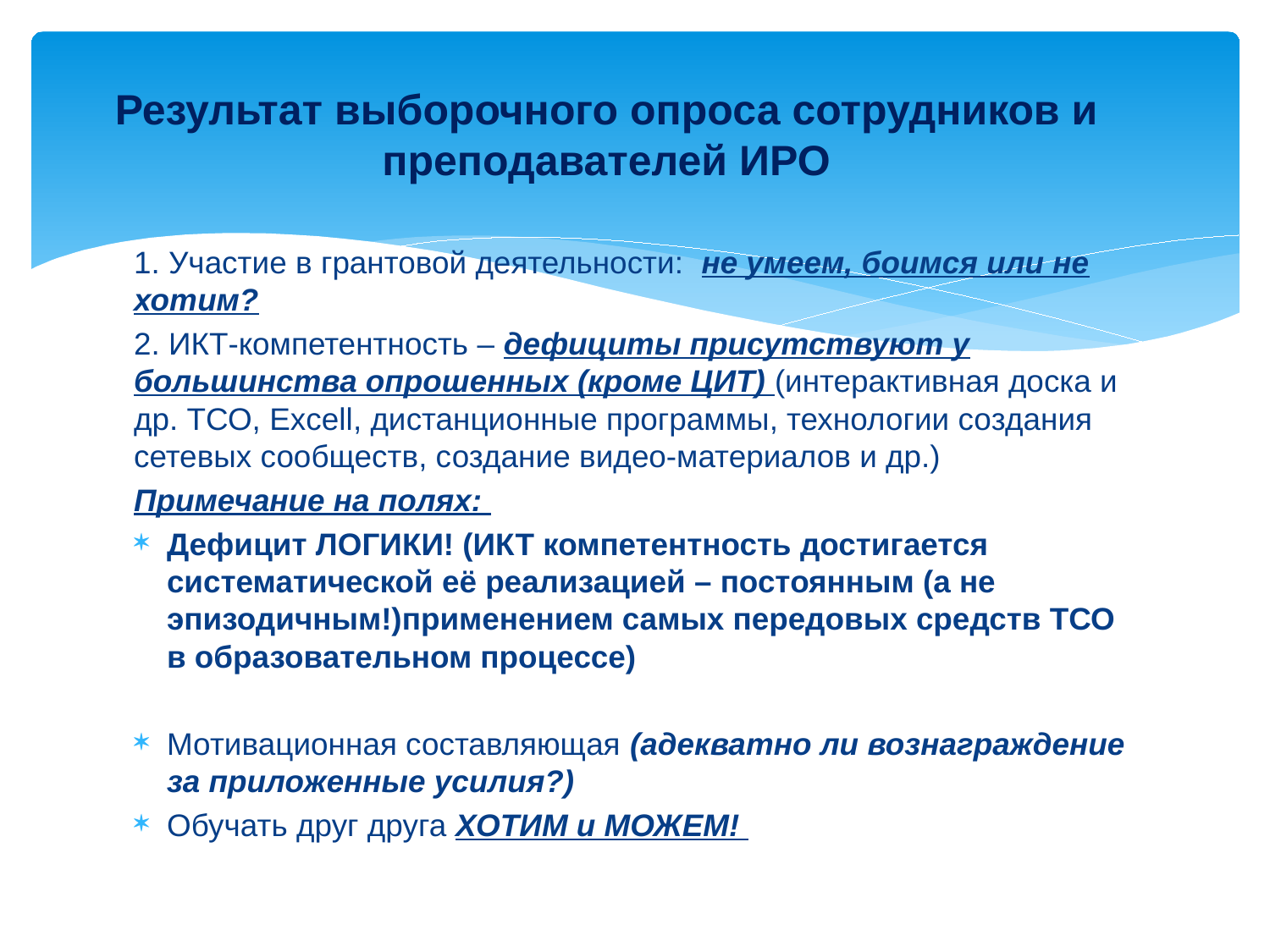

# Результат выборочного опроса сотрудников и преподавателей ИРО
1. Участие в грантовой деятельности:  не умеем, боимся или не хотим?
2. ИКТ-компетентность – дефициты присутствуют у большинства опрошенных (кроме ЦИТ) (интерактивная доска и др. ТСО, Excell, дистанционные программы, технологии создания сетевых сообществ, создание видео-материалов и др.)
Примечание на полях:
Дефицит ЛОГИКИ! (ИКТ компетентность достигается систематической её реализацией – постоянным (а не эпизодичным!)применением самых передовых средств ТСО в образовательном процессе)

Мотивационная составляющая (адекватно ли вознаграждение за приложенные усилия?)
Обучать друг друга ХОТИМ и МОЖЕМ!